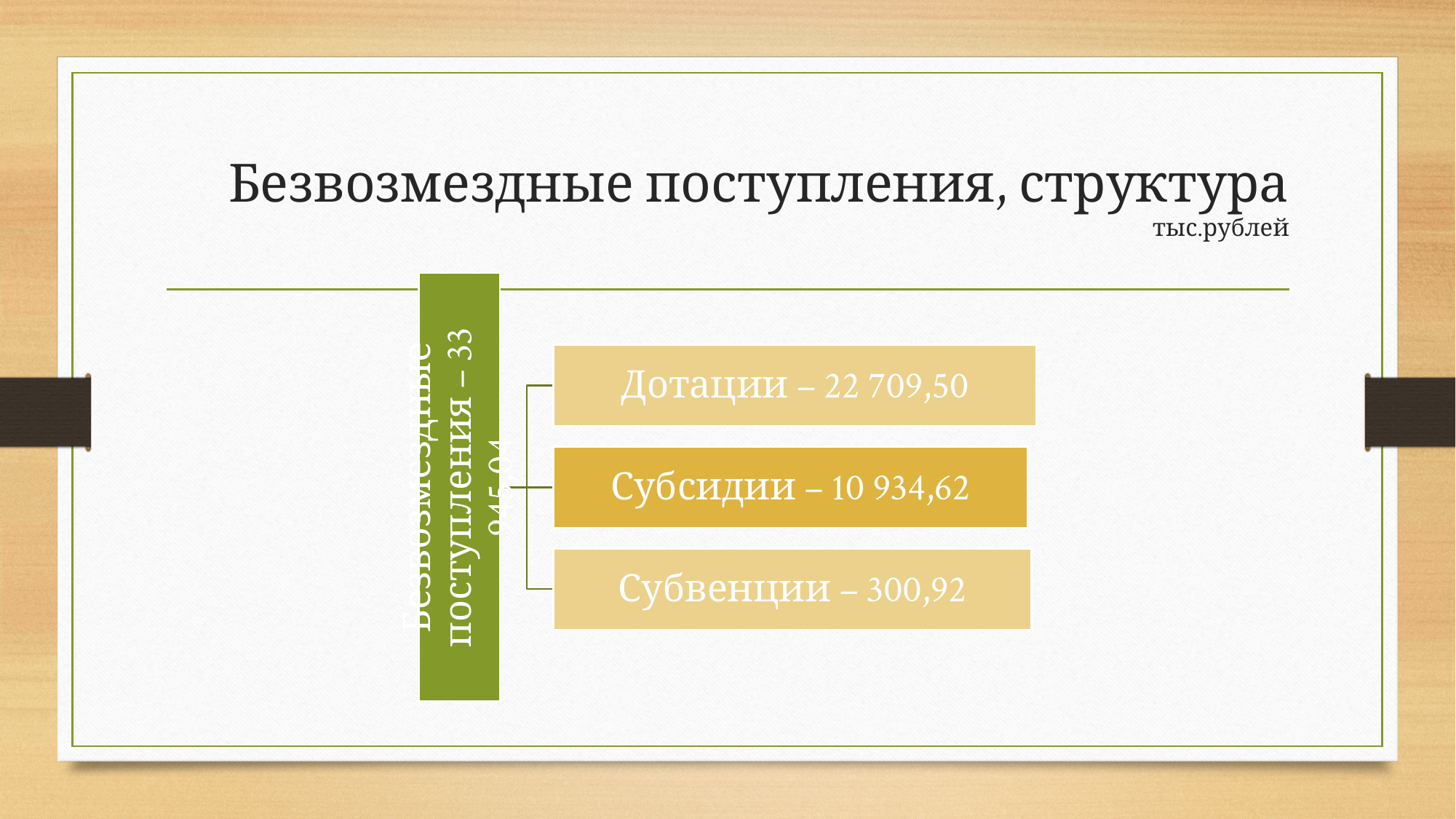

# Безвозмездные поступления, структура тыс.рублей

Безвозмездные поступления – 33 945,04
Дотации – 22 709,50
Субсидии – 10 934,62
Субвенции – 300,92